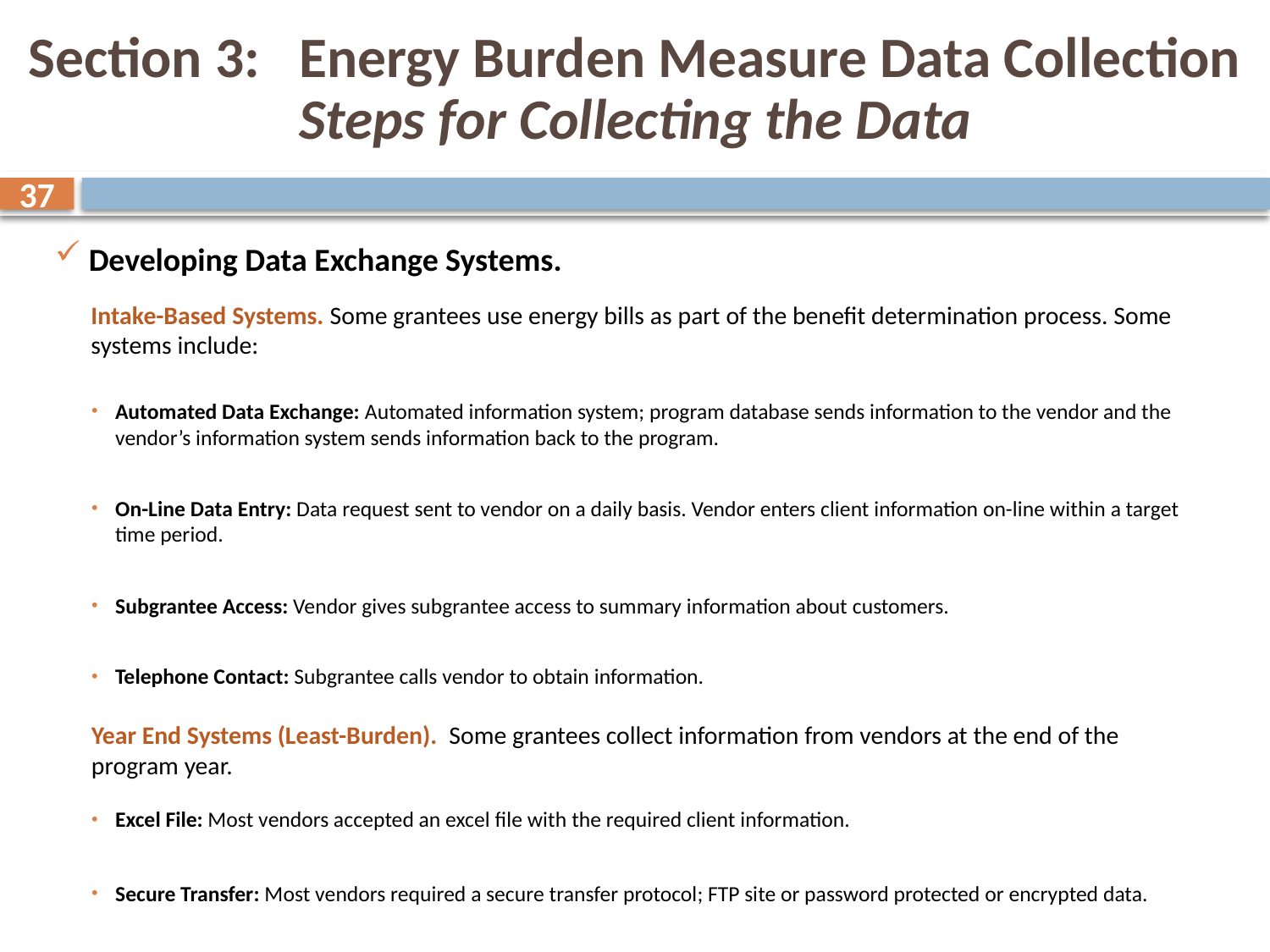

# Section 3:  	Energy Burden Measure Data Collection Steps for Collecting the Data
37
Developing Data Exchange Systems.

Intake-Based Systems. Some grantees use energy bills as part of the benefit determination process. Some systems include:

Automated Data Exchange: Automated information system; program database sends information to the vendor and the vendor’s information system sends information back to the program.

On-Line Data Entry: Data request sent to vendor on a daily basis. Vendor enters client information on-line within a target time period.

Subgrantee Access: Vendor gives subgrantee access to summary information about customers.

Telephone Contact: Subgrantee calls vendor to obtain information.

Year End Systems (Least-Burden).  Some grantees collect information from vendors at the end of the program year.

Excel File: Most vendors accepted an excel file with the required client information.

Secure Transfer: Most vendors required a secure transfer protocol; FTP site or password protected or encrypted data.